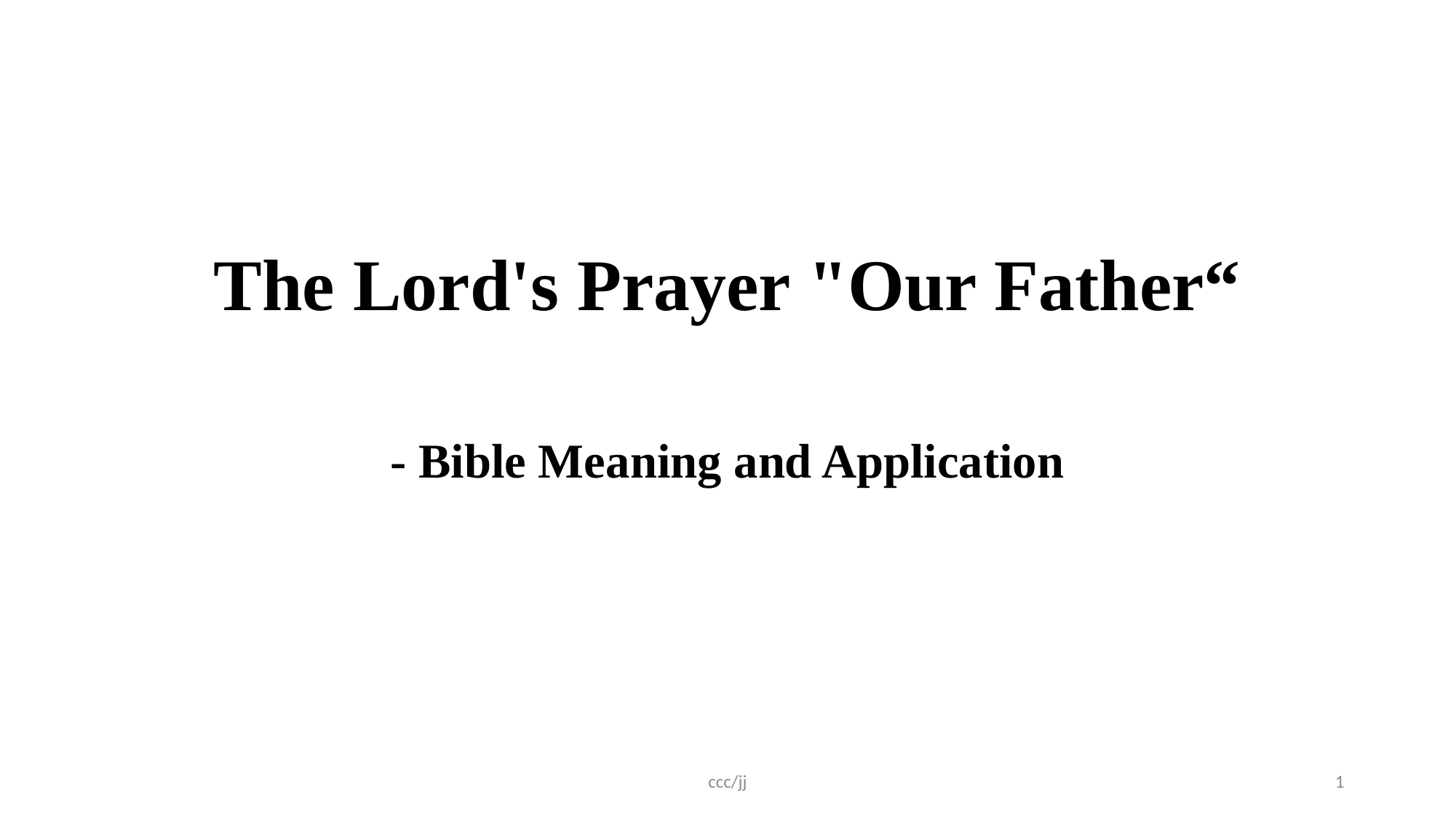

# The Lord's Prayer "Our Father“
- Bible Meaning and Application
ccc/jj
1